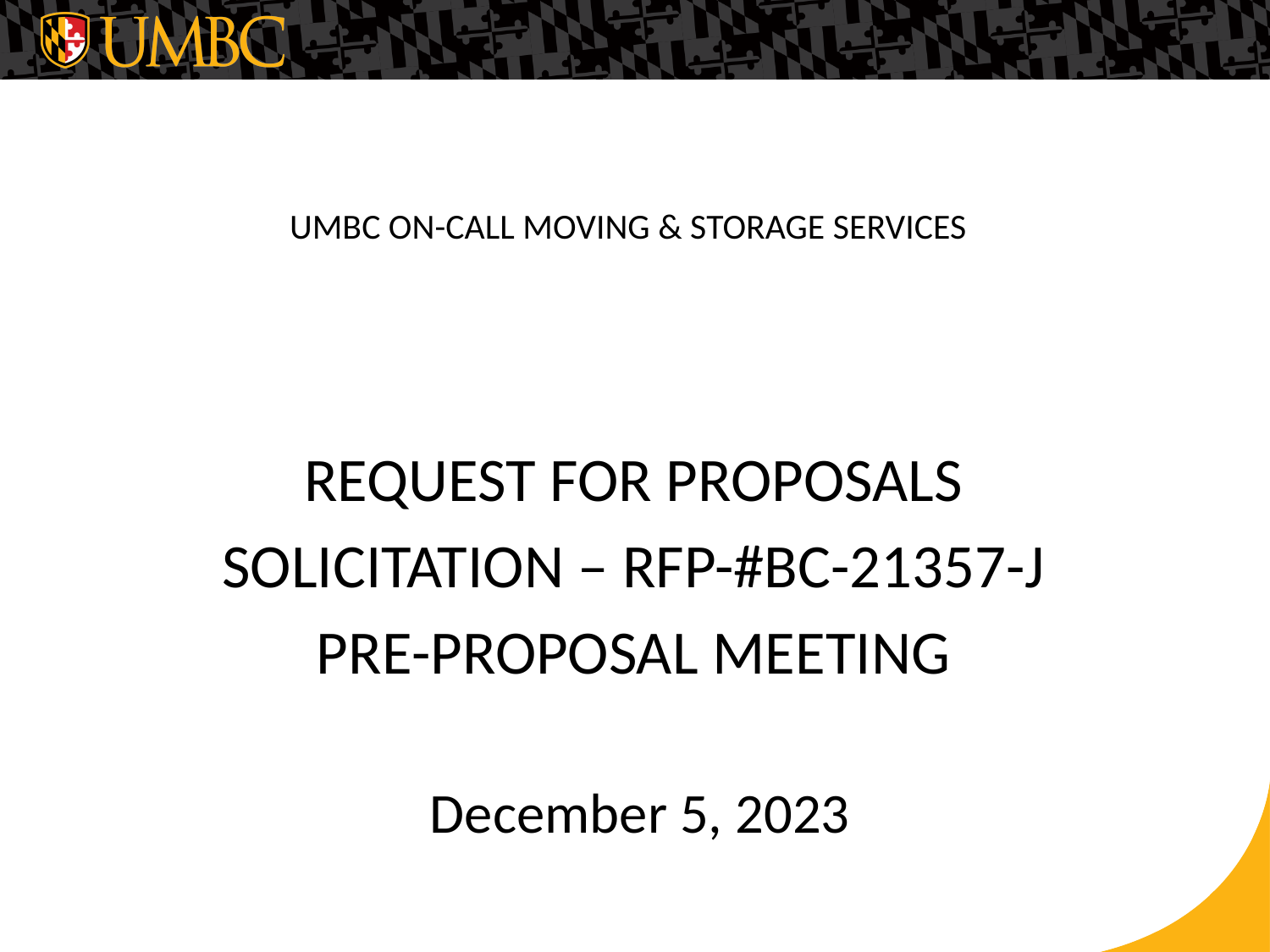

# UMBC ON-CALL MOVING & STORAGE SERVICES

REQUEST FOR PROPOSALS
SOLICITATION – RFP-#BC-21357-J
PRE-PROPOSAL MEETING

 December 5, 2023